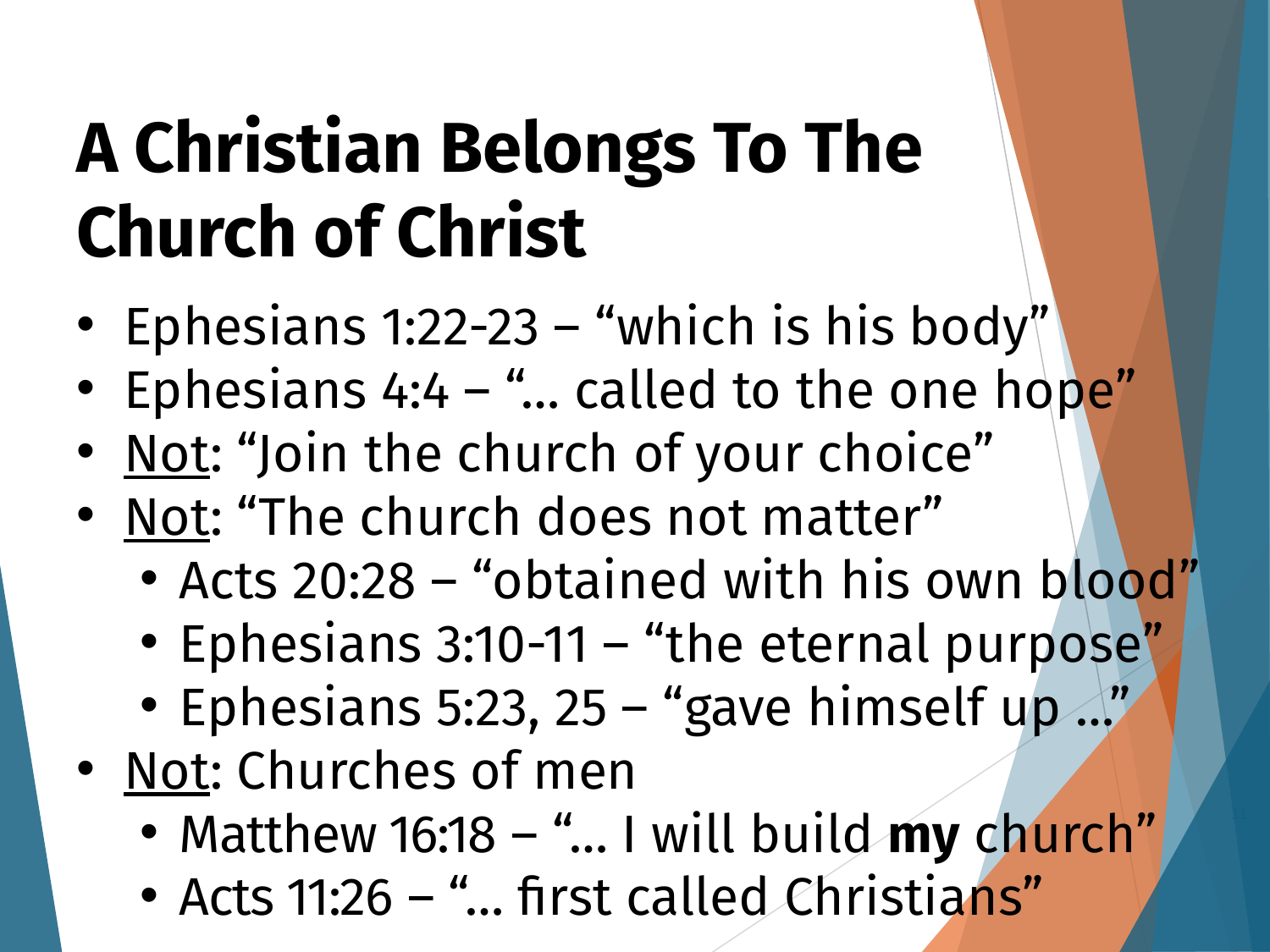

# A Christian Belongs To The Church of Christ
Ephesians 1:22-23 – “which is his body”
Ephesians 4:4 – “… called to the one hope”
Not: “Join the church of your choice”
Not: “The church does not matter”
Acts 20:28 – “obtained with his own blood”
Ephesians 3:10-11 – “the eternal purpose”
Ephesians 5:23, 25 – “gave himself up …”
Not: Churches of men
Matthew 16:18 – “… I will build my church”
Acts 11:26 – “… first called Christians”
11